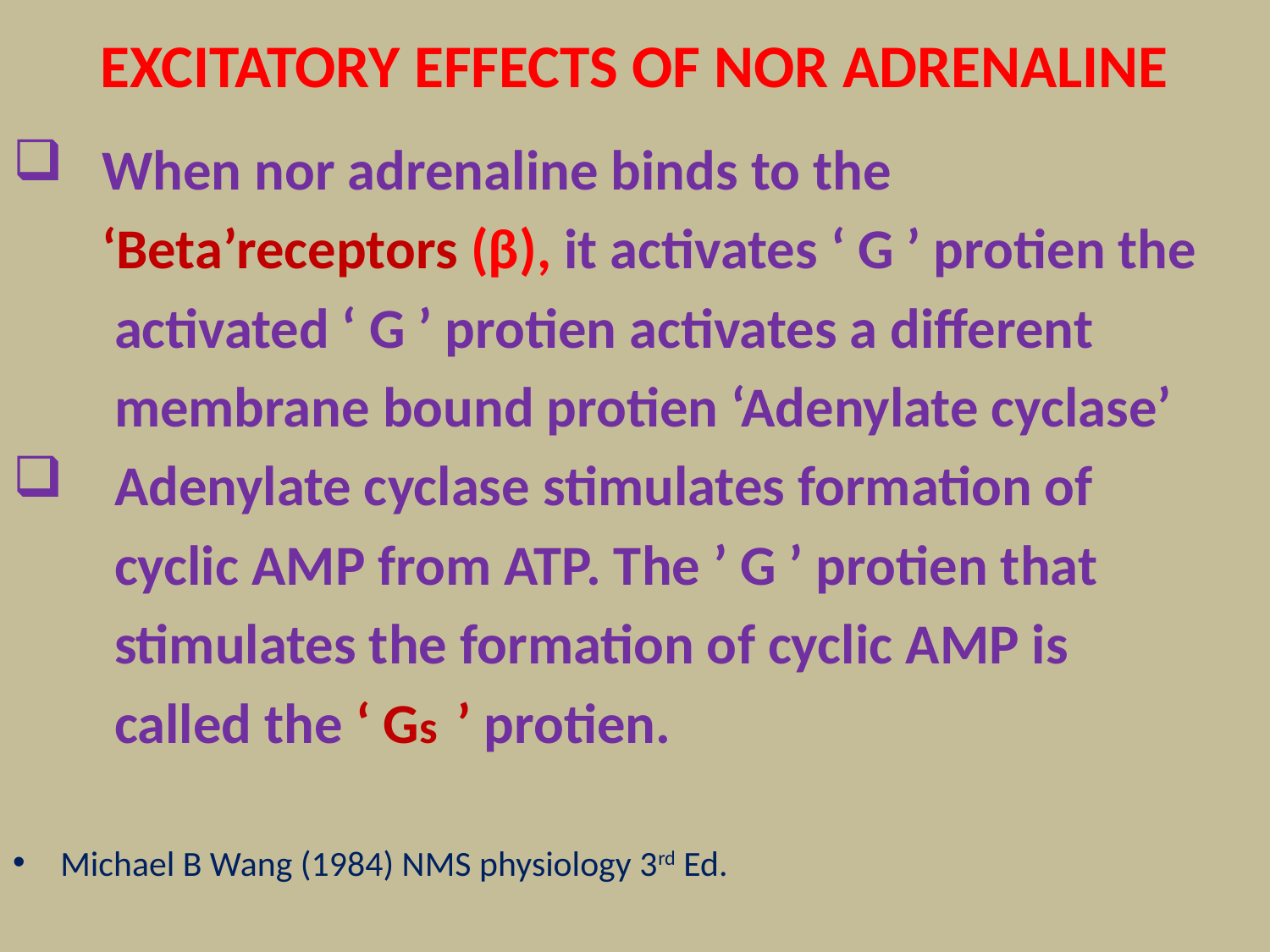

# EXCITATORY EFFECTS OF NOR ADRENALINE
   When nor adrenaline binds to the
       ‘Beta’receptors (β), it activates ‘ G ’ protien the
        activated ‘ G ’ protien activates a different
        membrane bound protien ‘Adenylate cyclase’
    Adenylate cyclase stimulates formation of
        cyclic AMP from ATP. The ’ G ’ protien that
        stimulates the formation of cyclic AMP is
        called the ‘ Gs  ’ protien.

Michael B Wang (1984) NMS physiology 3rd Ed.